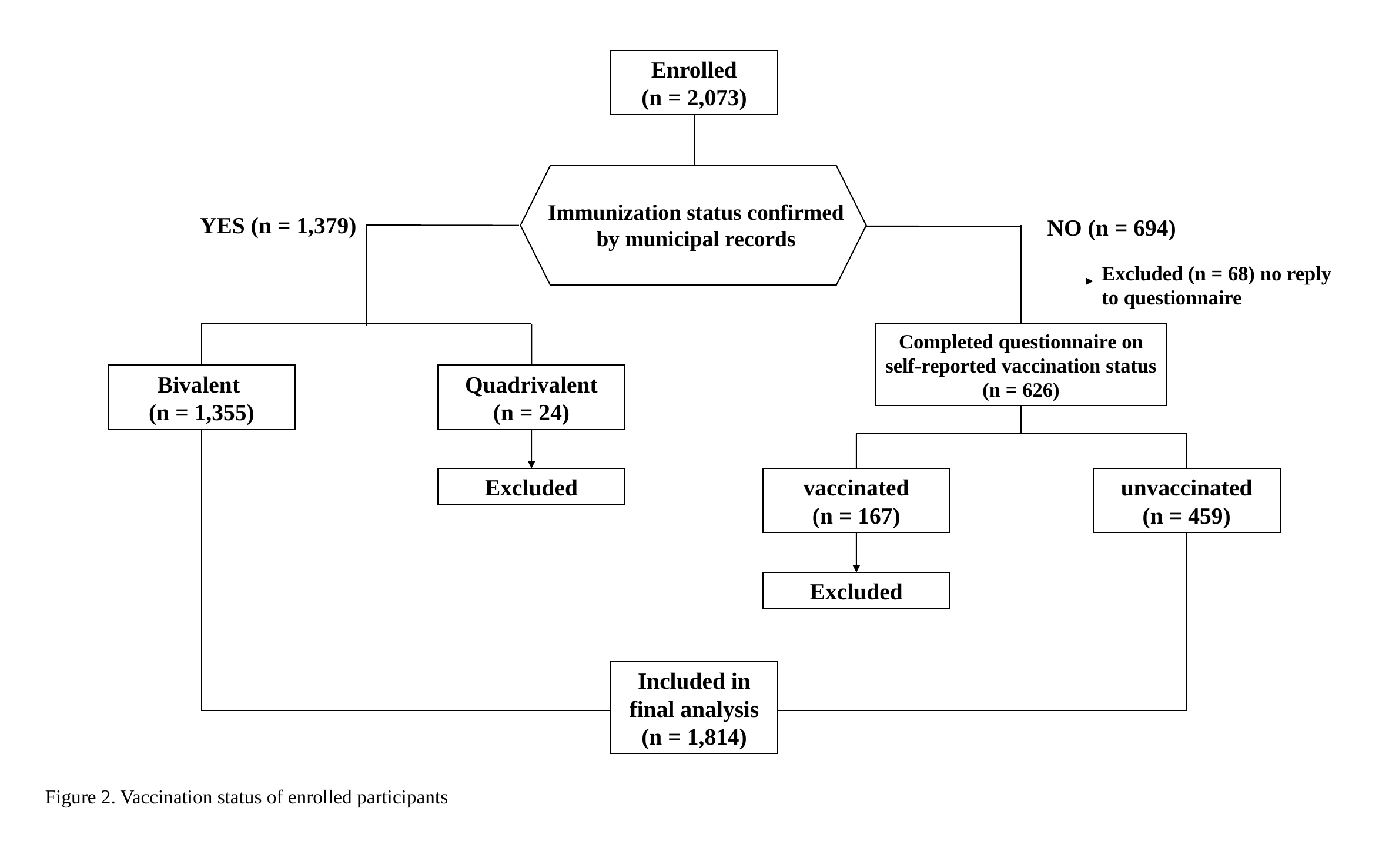

Enrolled
(n = 2,073)

Immunization status confirmed by municipal records
YES (n = 1,379)
NO (n = 694)
Excluded (n = 68) no reply to questionnaire
Bivalent
(n = 1,355)
Quadrivalent
(n = 24)
Completed questionnaire on self-reported vaccination status
(n = 626)
unvaccinated
(n = 459)
vaccinated
(n = 167)
Excluded
Excluded
Included in final analysis
(n = 1,814)
Figure 2. Vaccination status of enrolled participants